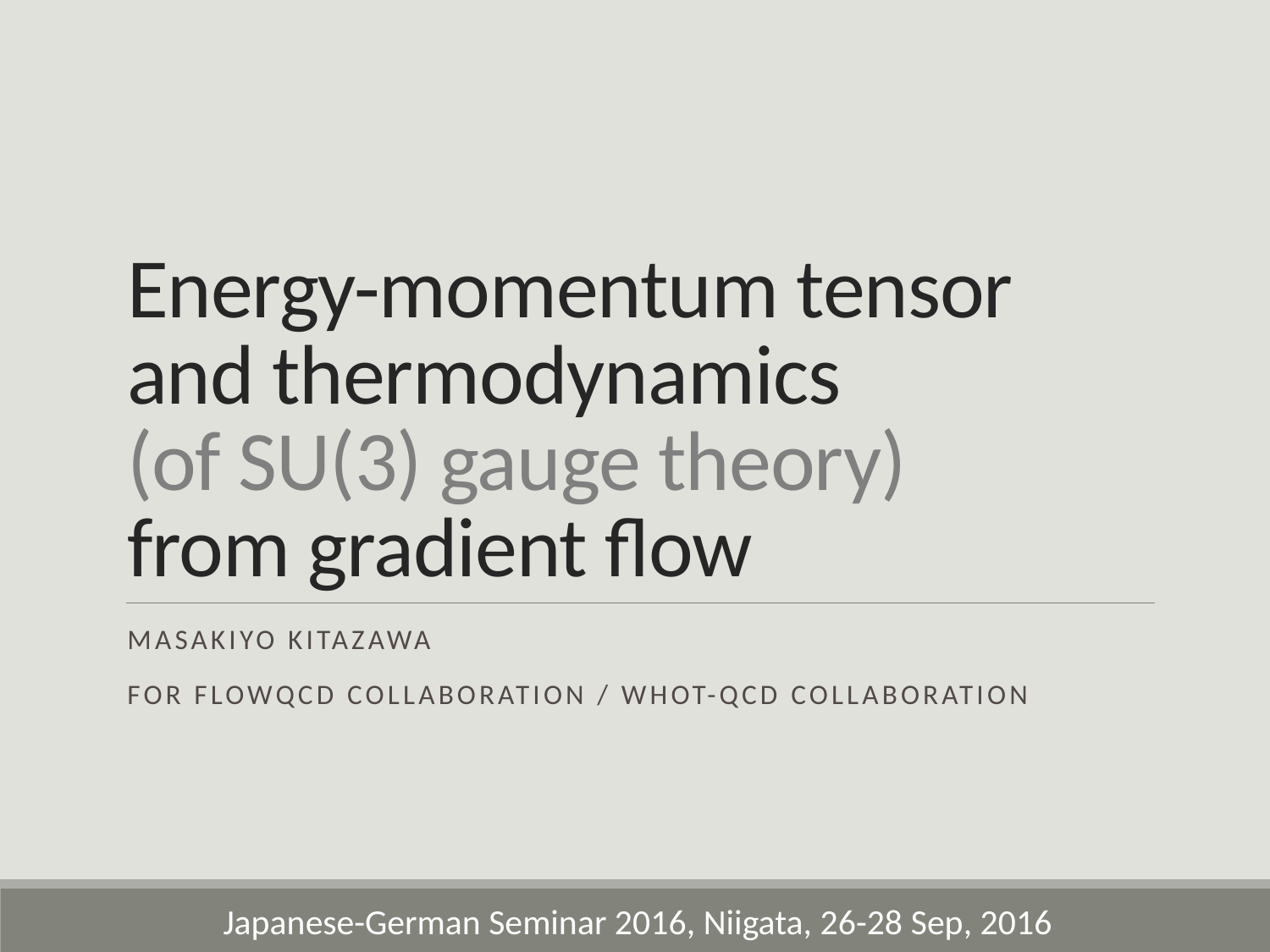

# Energy-momentum tensor and thermodynamics (of SU(3) gauge theory) from gradient flow
Masakiyo Kitazawa
for FlowQCD Collaboration / WHOT-QCD Collaboration

Japanese-German Seminar 2016, Niigata, 26-28 Sep, 2016